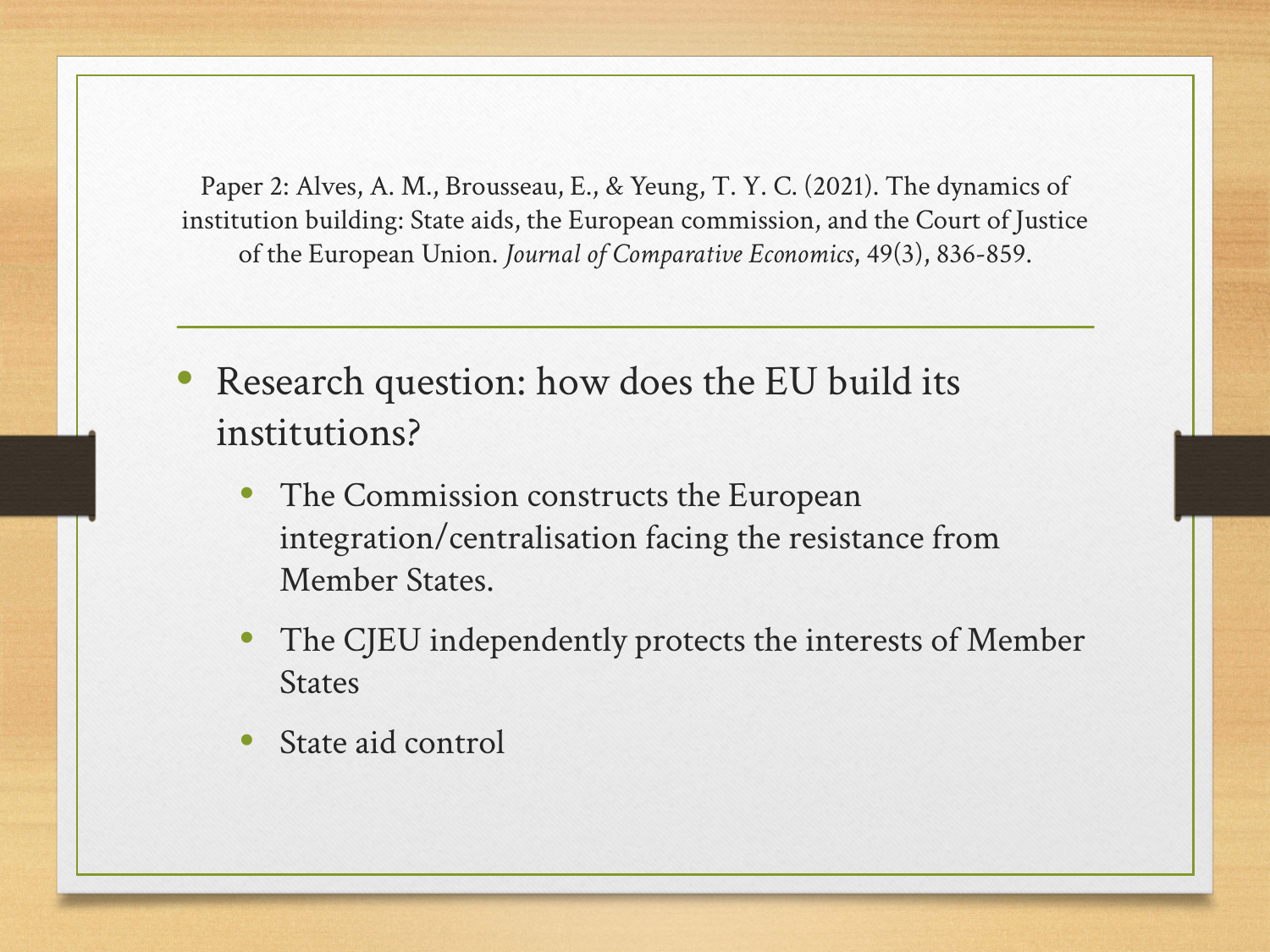

# Paper 2: Alves, A. M., Brousseau, E., & Yeung, T. Y. C. (2021). The dynamics of institution building: State aids, the European commission, and the Court of Justice of the European Union. Journal of Comparative Economics, 49(3), 836-859.
Research question: how does the EU build its institutions?
The Commission constructs the European integration/centralisation facing the resistance from Member States.
The CJEU independently protects the interests of Member States
State aid control